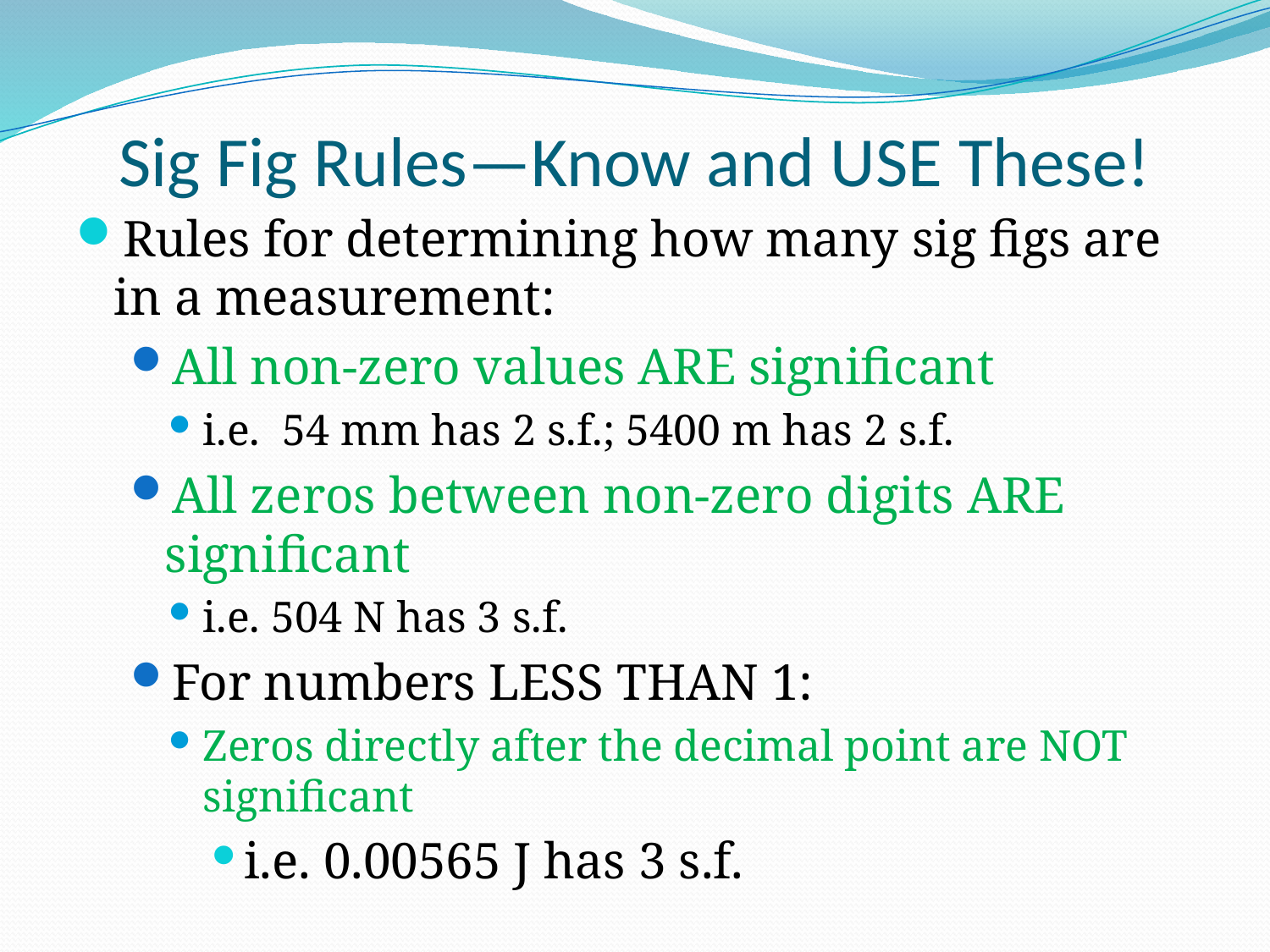

# Sig Fig Rules—Know and USE These!
Rules for determining how many sig figs are in a measurement:
All non-zero values ARE significant
i.e.  54 mm has 2 s.f.; 5400 m has 2 s.f.
All zeros between non-zero digits ARE significant
i.e. 504 N has 3 s.f.
For numbers LESS THAN 1:
Zeros directly after the decimal point are NOT significant
i.e. 0.00565 J has 3 s.f.